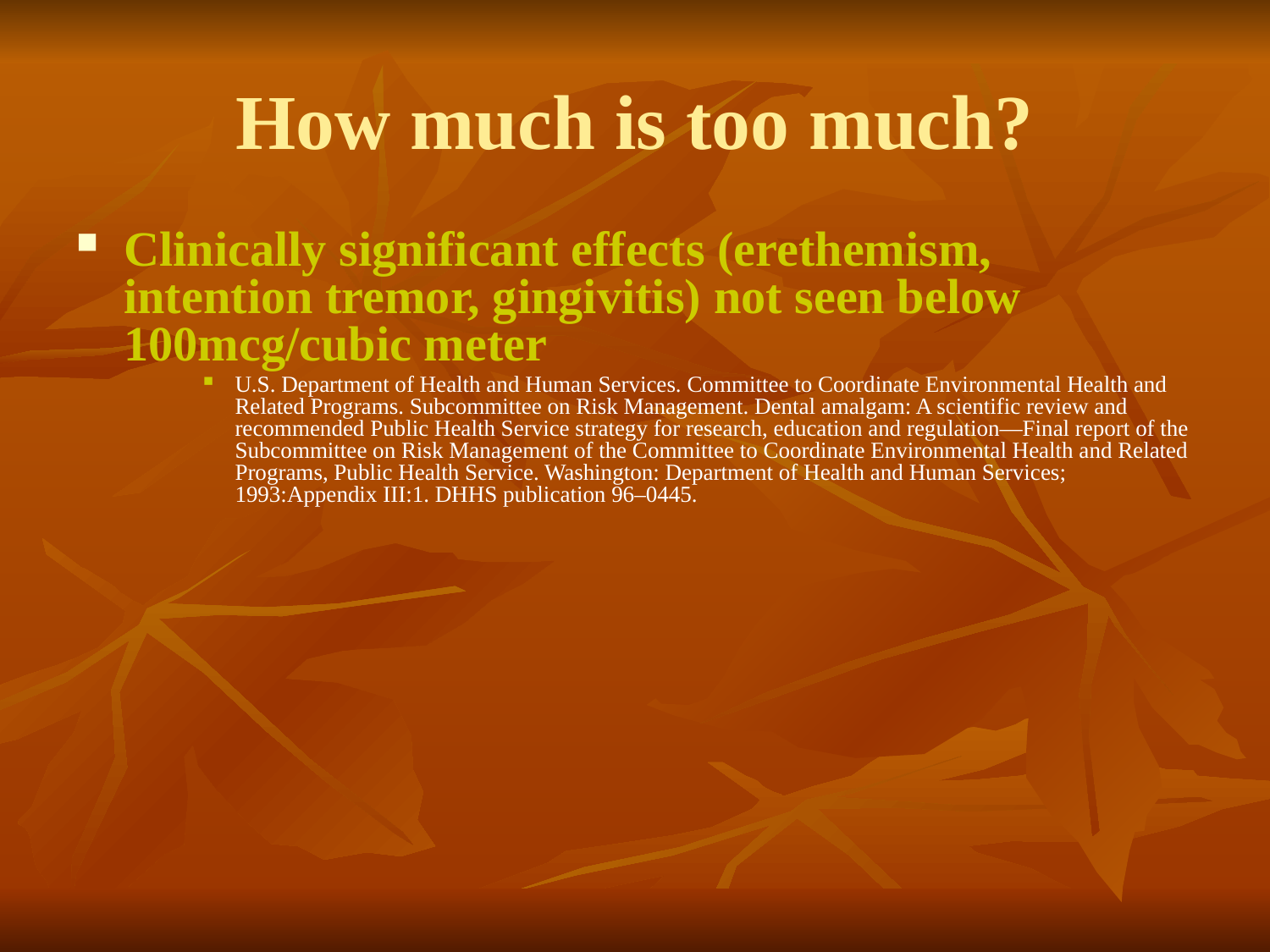

How much is too much?
Clinically significant effects (erethemism, intention tremor, gingivitis) not seen below 100mcg/cubic meter
U.S. Department of Health and Human Services. Committee to Coordinate Environmental Health and Related Programs. Subcommittee on Risk Management. Dental amalgam: A scientific review and recommended Public Health Service strategy for research, education and regulation—Final report of the Subcommittee on Risk Management of the Committee to Coordinate Environmental Health and Related Programs, Public Health Service. Washington: Department of Health and Human Services; 1993:Appendix III:1. DHHS publication 96–0445.